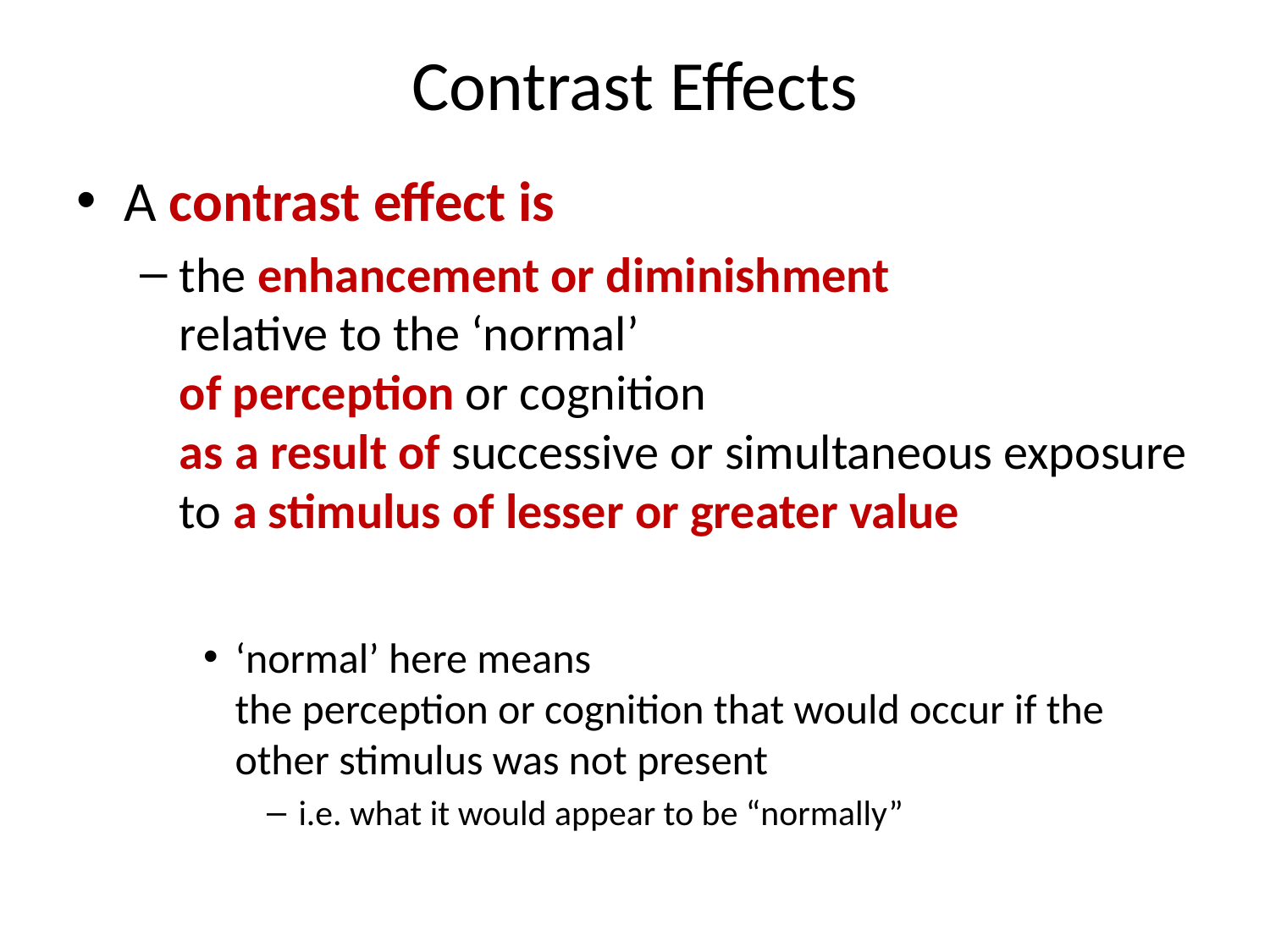

# Contrast Effects
A contrast effect is
the enhancement or diminishment
relative to the ‘normal’
of perception or cognition
as a result of successive or simultaneous exposure
to a stimulus of lesser or greater value

‘normal’ here means
the perception or cognition that would occur if the other stimulus was not present
i.e. what it would appear to be “normally”